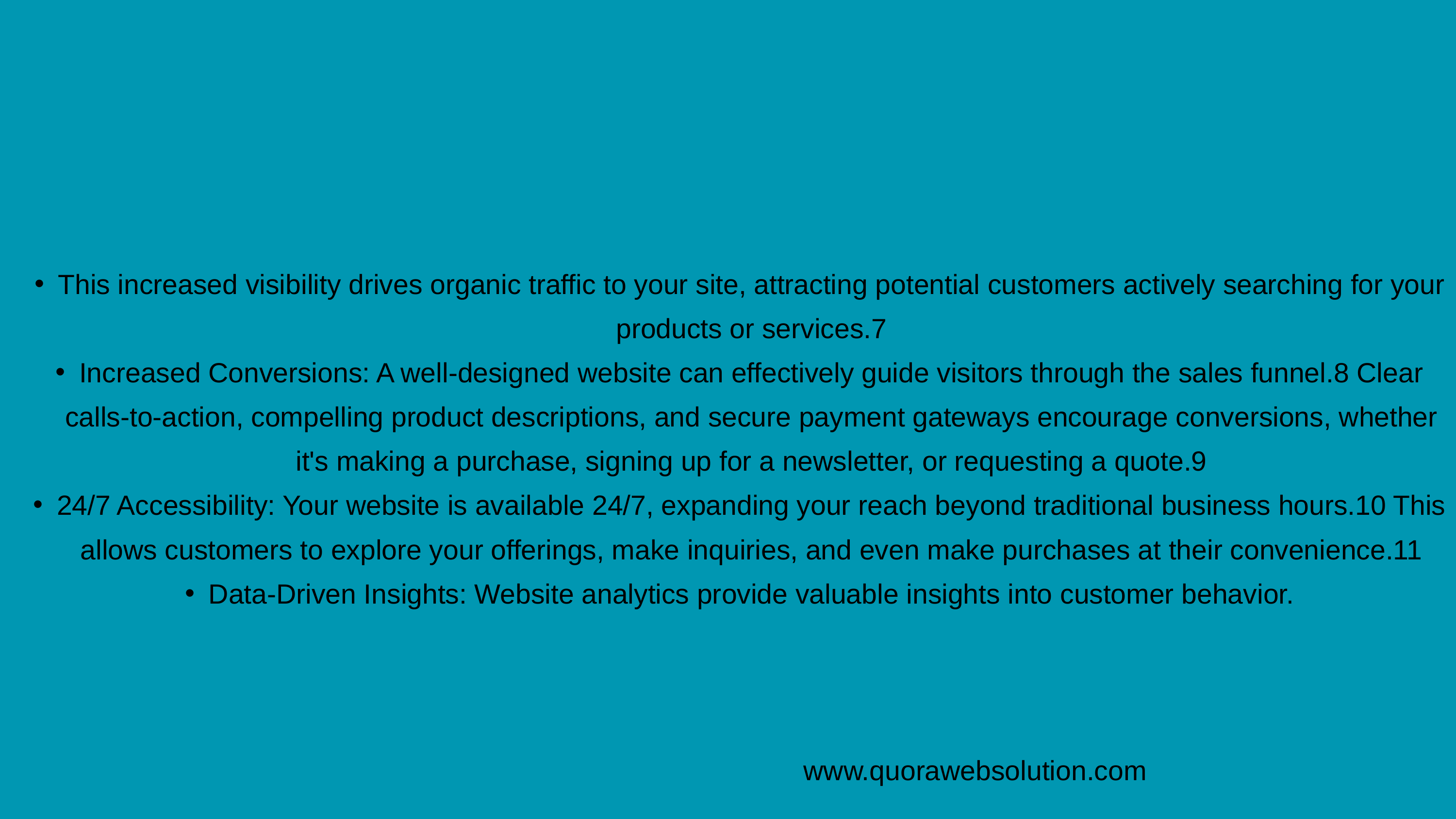

This increased visibility drives organic traffic to your site, attracting potential customers actively searching for your products or services.7
Increased Conversions: A well-designed website can effectively guide visitors through the sales funnel.8 Clear calls-to-action, compelling product descriptions, and secure payment gateways encourage conversions, whether it's making a purchase, signing up for a newsletter, or requesting a quote.9
24/7 Accessibility: Your website is available 24/7, expanding your reach beyond traditional business hours.10 This allows customers to explore your offerings, make inquiries, and even make purchases at their convenience.11
Data-Driven Insights: Website analytics provide valuable insights into customer behavior.

www.quorawebsolution.com